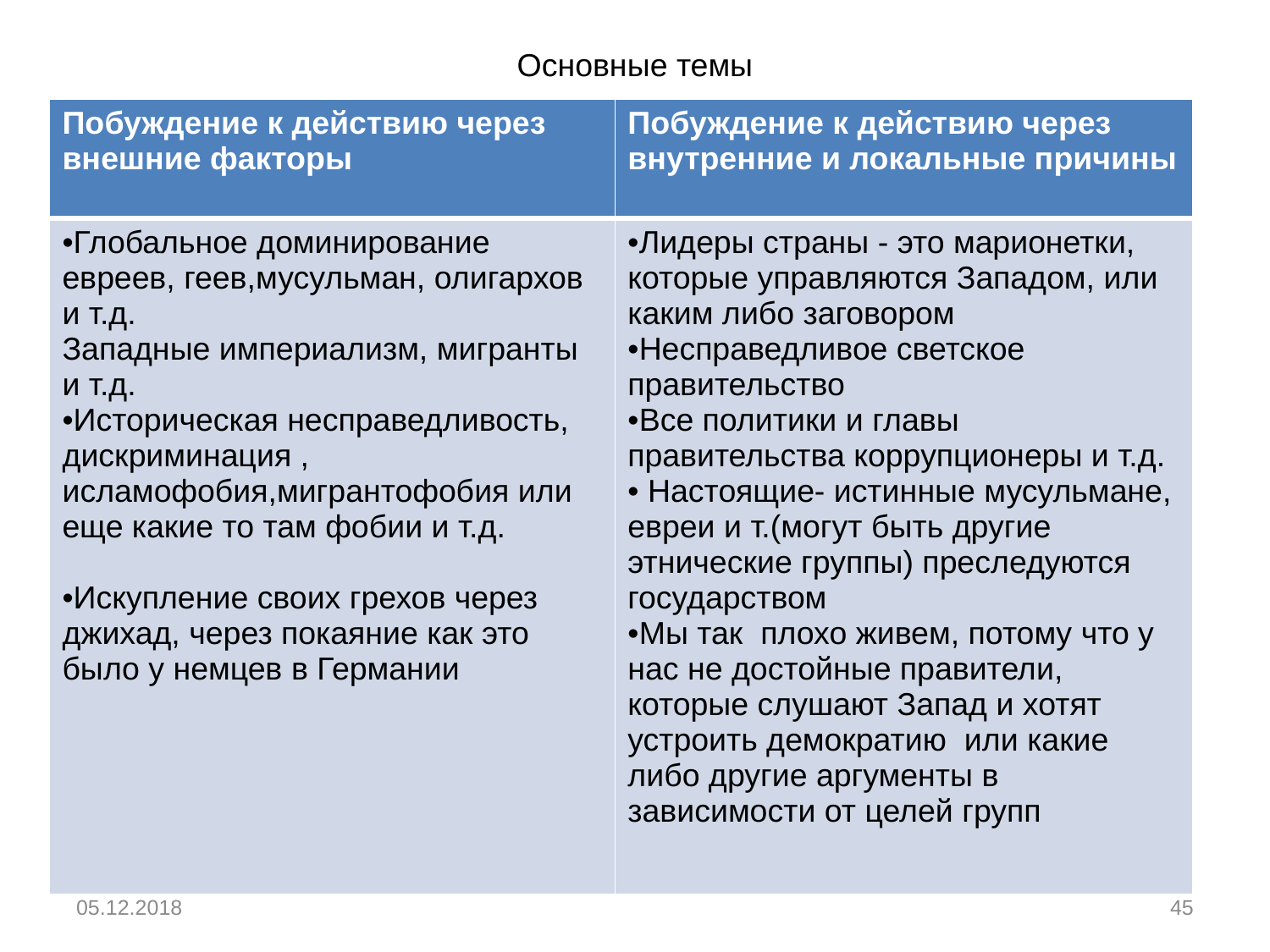

# Основные темы
| Побуждение к действию через внешние факторы | Побуждение к действию через внутренние и локальные причины |
| --- | --- |
| Глобальное доминирование евреев, геев,мусульман, олигархов и т.д. Западные империализм, мигранты и т.д. Историческая несправедливость, дискриминация , исламофобия,мигрантофобия или еще какие то там фобии и т.д. Искупление своих грехов через джихад, через покаяние как это было у немцев в Германии | Лидеры страны - это марионетки, которые управляются Западом, или каким либо заговором Несправедливое светское правительство Все политики и главы правительства коррупционеры и т.д. Настоящие- истинные мусульмане, евреи и т.(могут быть другие этнические группы) преследуются государством Мы так плохо живем, потому что у нас не достойные правители, которые слушают Запад и хотят устроить демократию или какие либо другие аргументы в зависимости от целей групп |
05.12.2018
45